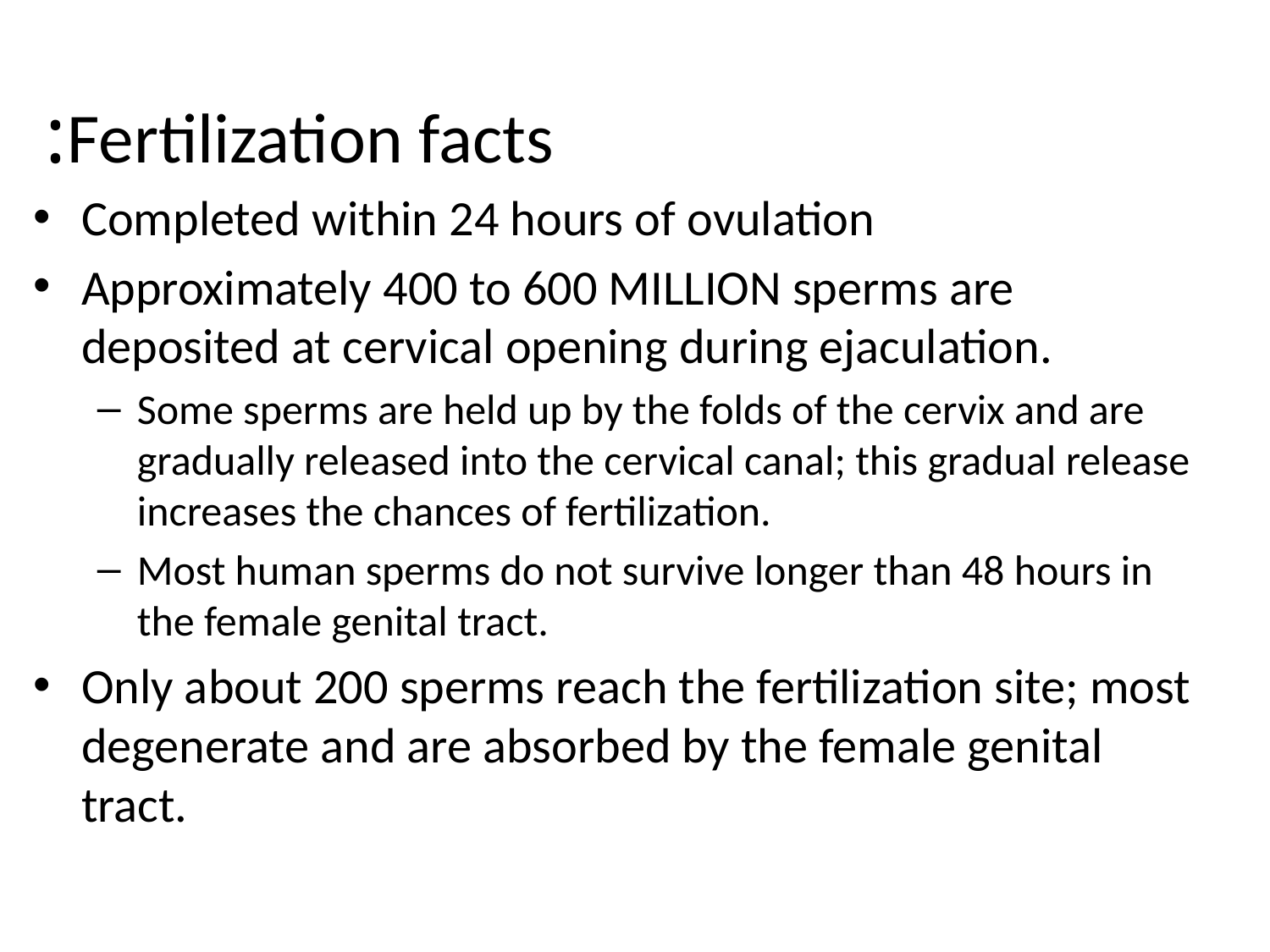

# Fertilization facts:
Completed within 24 hours of ovulation
Approximately 400 to 600 MILLION sperms are deposited at cervical opening during ejaculation.
Some sperms are held up by the folds of the cervix and are gradually released into the cervical canal; this gradual release increases the chances of fertilization.
Most human sperms do not survive longer than 48 hours in the female genital tract.
Only about 200 sperms reach the fertilization site; most degenerate and are absorbed by the female genital tract.